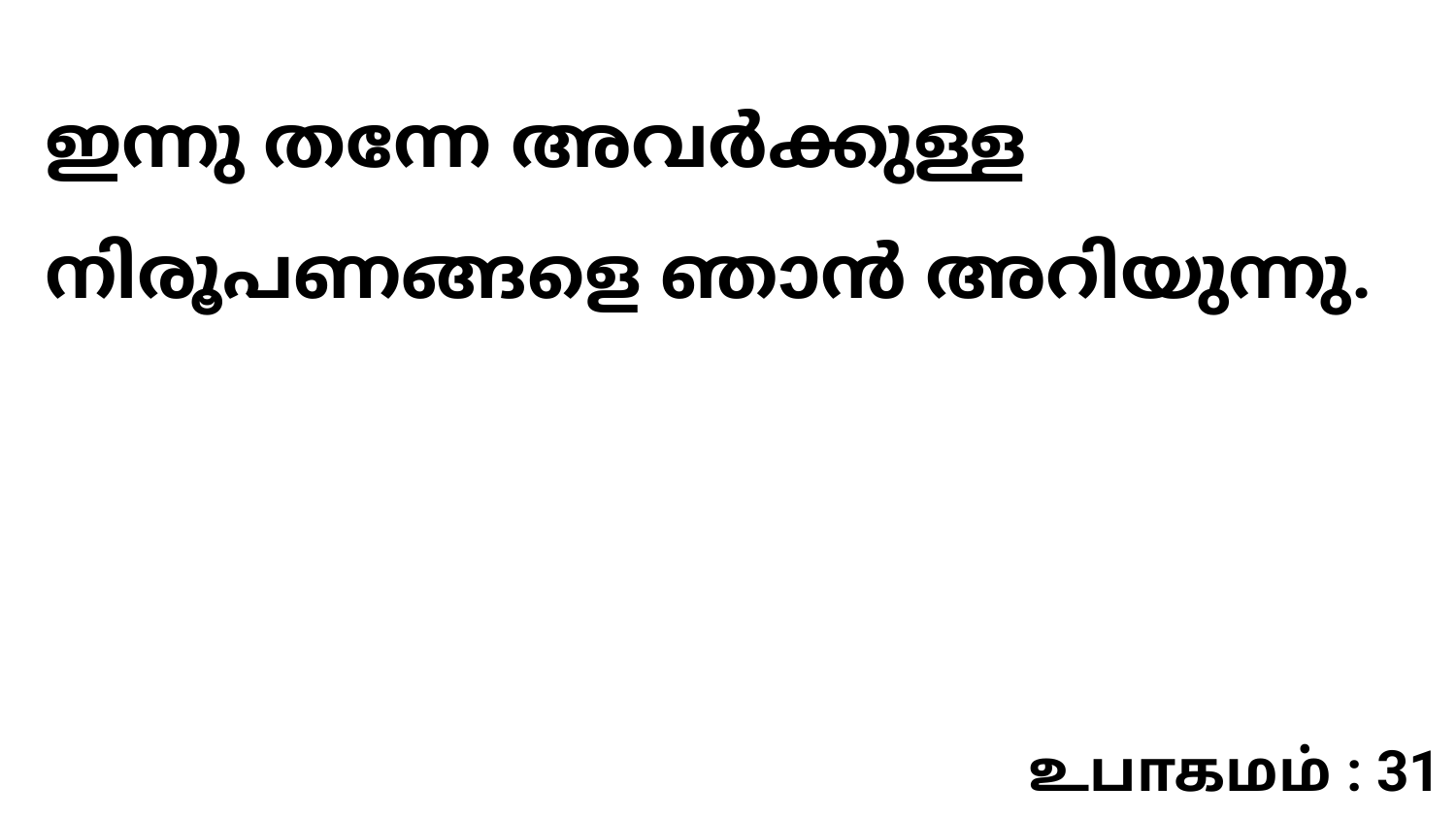

ഇന്നു തന്നേ അവർക്കുള്ള നിരൂപണങ്ങളെ ഞാൻ അറിയുന്നു.
உபாகமம் : 31